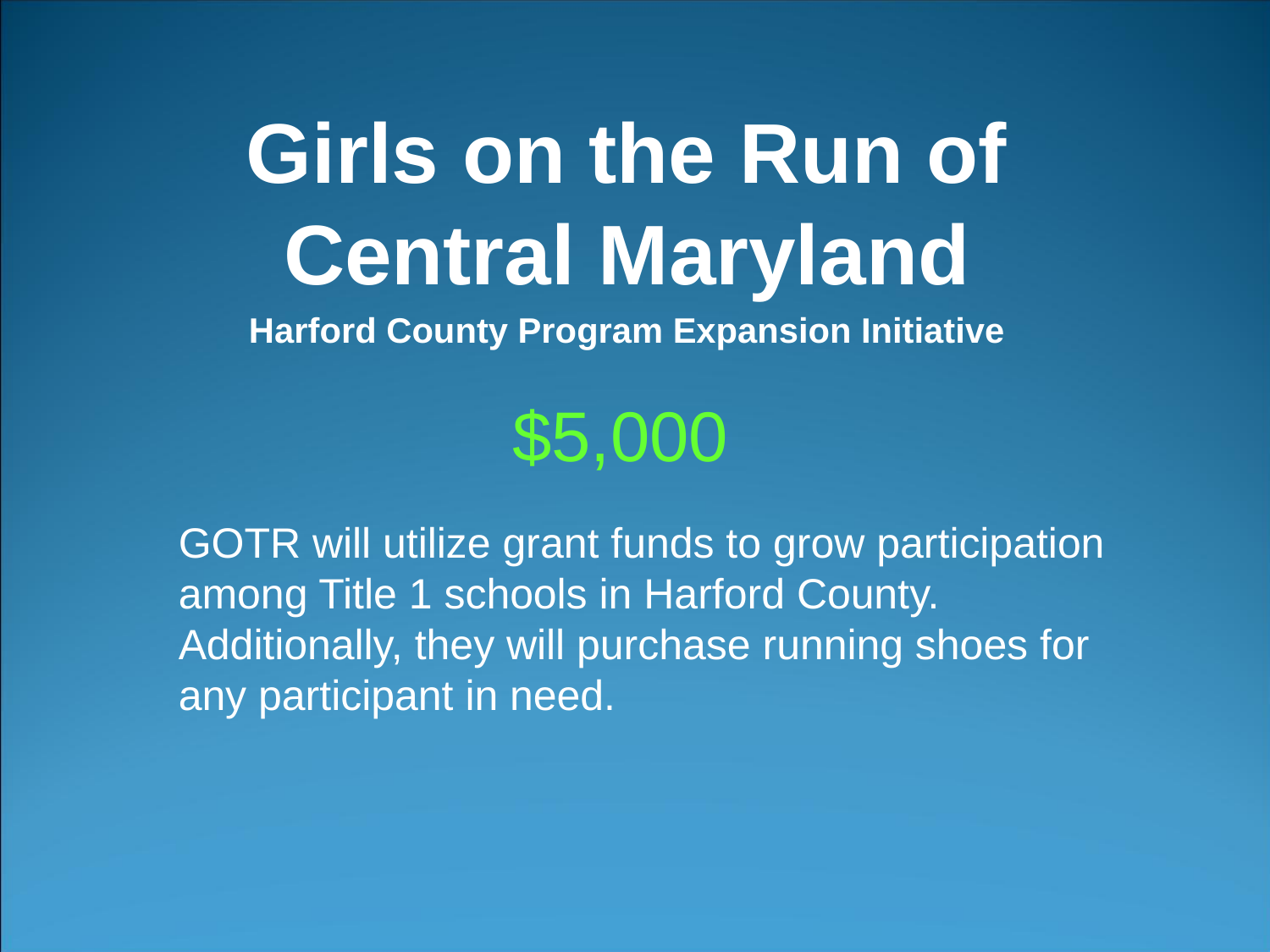

# Girls on the Run of Central Maryland
Harford County Program Expansion Initiative

$5,000

GOTR will utilize grant funds to grow participation among Title 1 schools in Harford County.  Additionally, they will purchase running shoes for any participant in need.